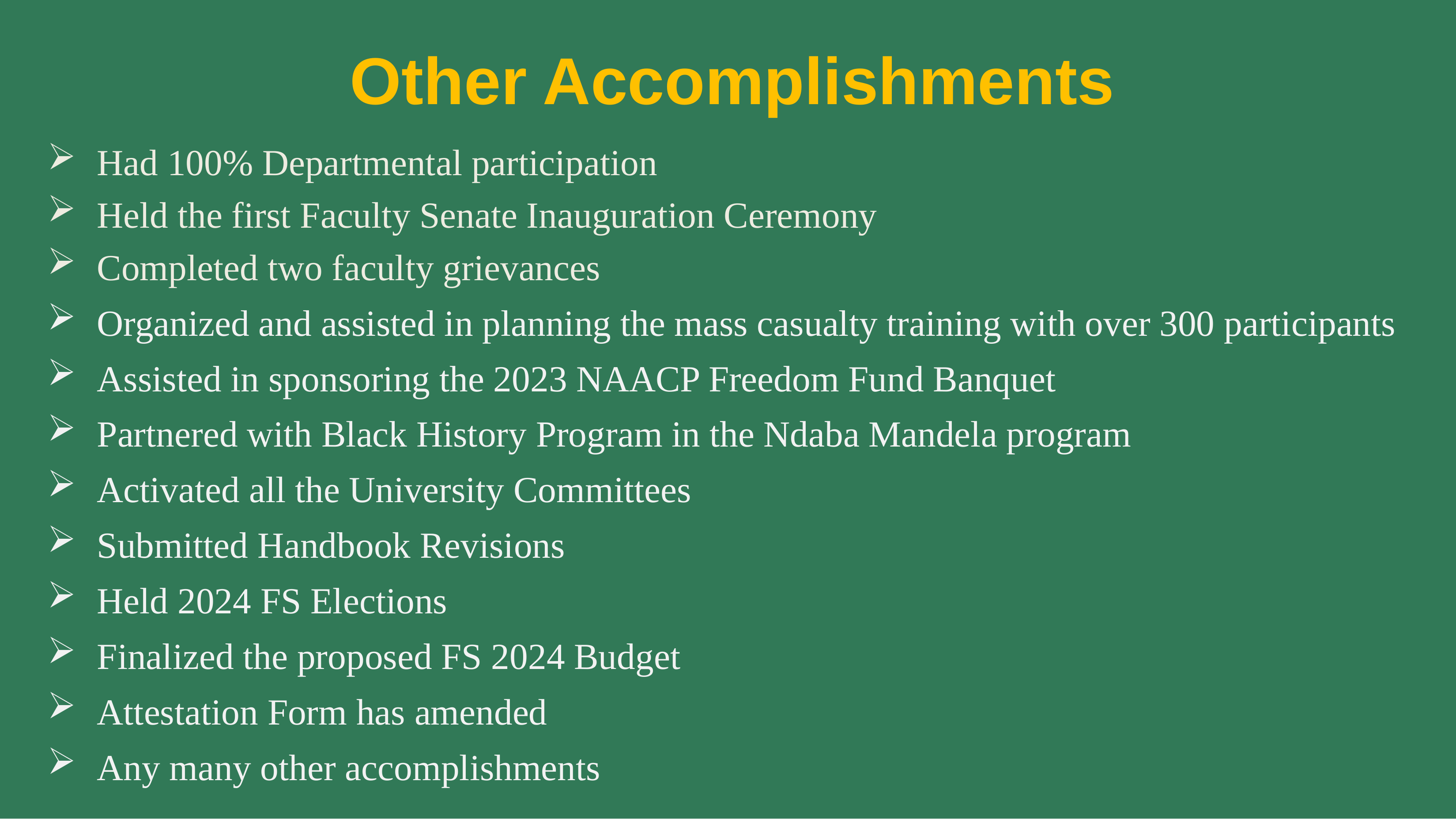

# Other Accomplishments
Had 100% Departmental participation
Held the first Faculty Senate Inauguration Ceremony
Completed two faculty grievances
Organized and assisted in planning the mass casualty training with over 300 participants
Assisted in sponsoring the 2023 NAACP Freedom Fund Banquet
Partnered with Black History Program in the Ndaba Mandela program
Activated all the University Committees
Submitted Handbook Revisions
Held 2024 FS Elections
Finalized the proposed FS 2024 Budget
Attestation Form has amended
Any many other accomplishments